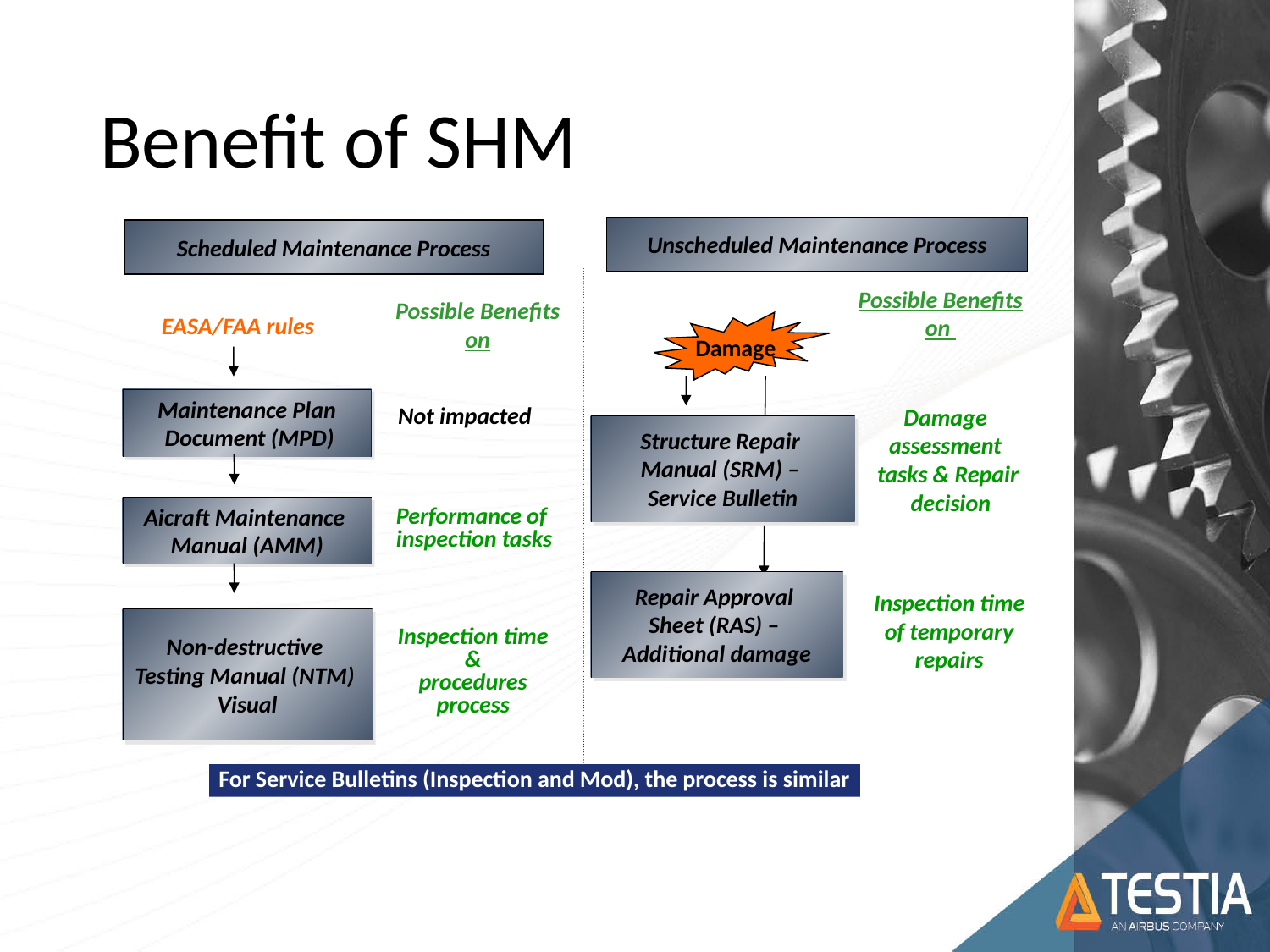

# Benefit of SHM
Unscheduled Maintenance Process
Scheduled Maintenance Process

Possible Benefits
on
Possible Benefits
on
EASA/FAA rules
Damage

Maintenance Plan
 Document (MPD)
Damage
assessment
tasks & Repair
 decision
Not impacted
Structure Repair
Manual (SRM) –
Service Bulletin

Aicraft Maintenance
Manual (AMM)
Performance of
inspection tasks
Inspection time
of temporary
repairs

Repair Approval
Sheet (RAS) –
Additional damage
Non-destructive
Testing Manual (NTM)
Visual
Inspection time
&
procedures
process
For Service Bulletins (Inspection and Mod), the process is similar